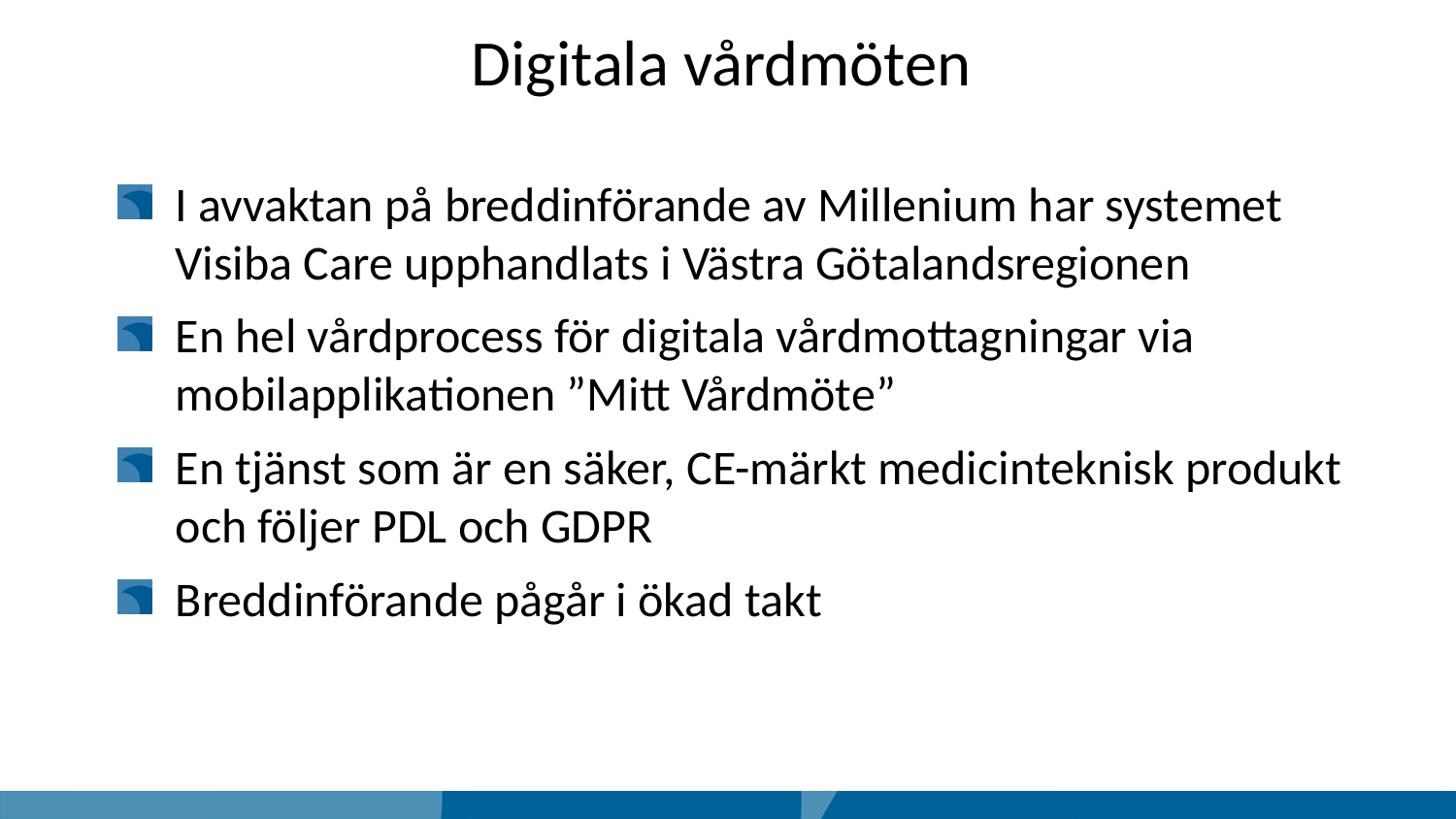

# Digitala vårdmöten
I avvaktan på breddinförande av Millenium har systemet Visiba Care upphandlats i Västra Götalandsregionen
En hel vårdprocess för digitala vårdmottagningar via mobilapplika­tionen ”Mitt Vårdmöte”
En tjänst som är en säker, CE-märkt medicinteknisk produkt och följer PDL och GDPR
Breddinförande pågår i ökad takt